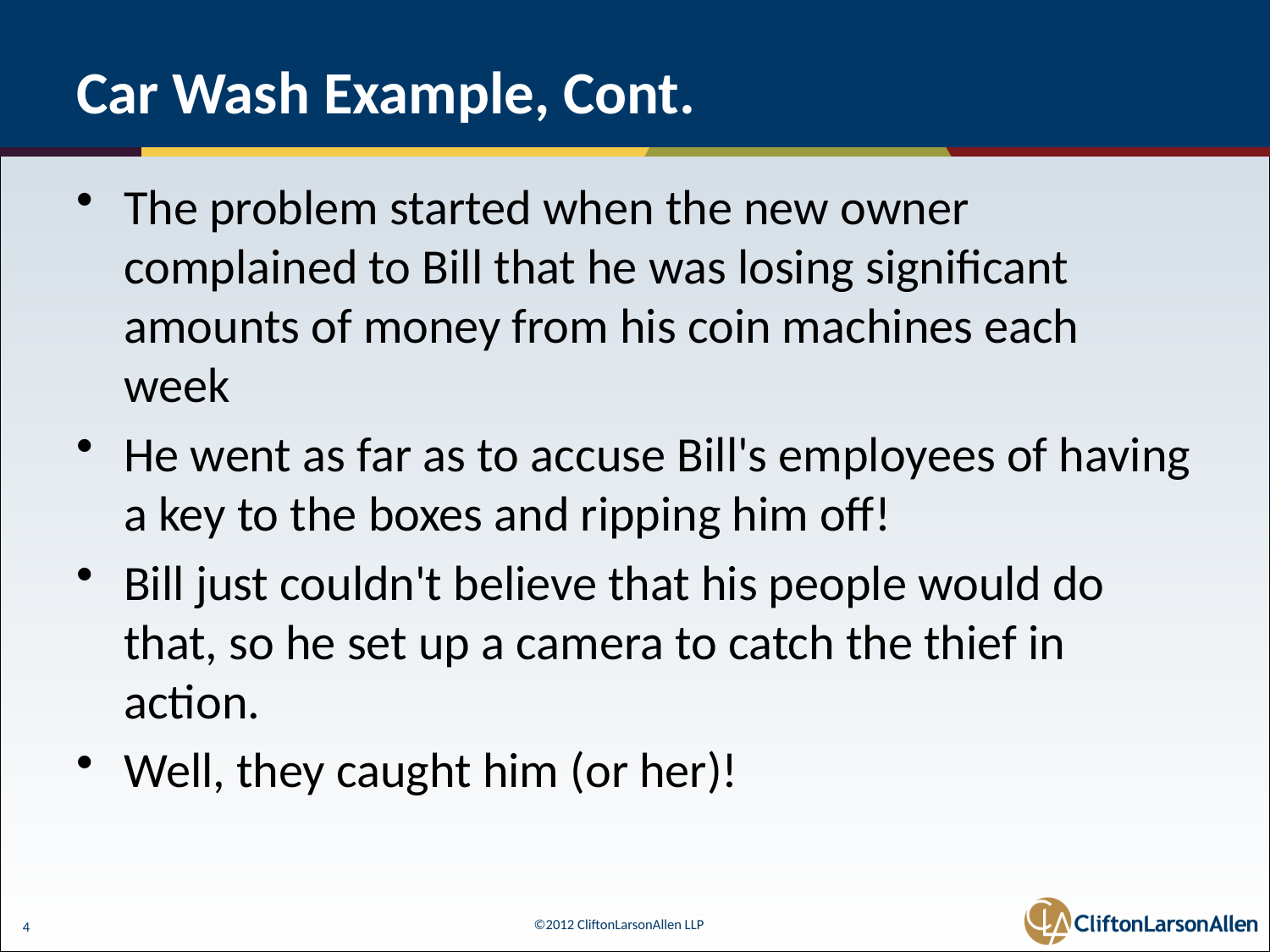

# Car Wash Example, Cont.
The problem started when the new owner complained to Bill that he was losing significant amounts of money from his coin machines each week
He went as far as to accuse Bill's employees of having a key to the boxes and ripping him off!
Bill just couldn't believe that his people would do that, so he set up a camera to catch the thief in action.
Well, they caught him (or her)!